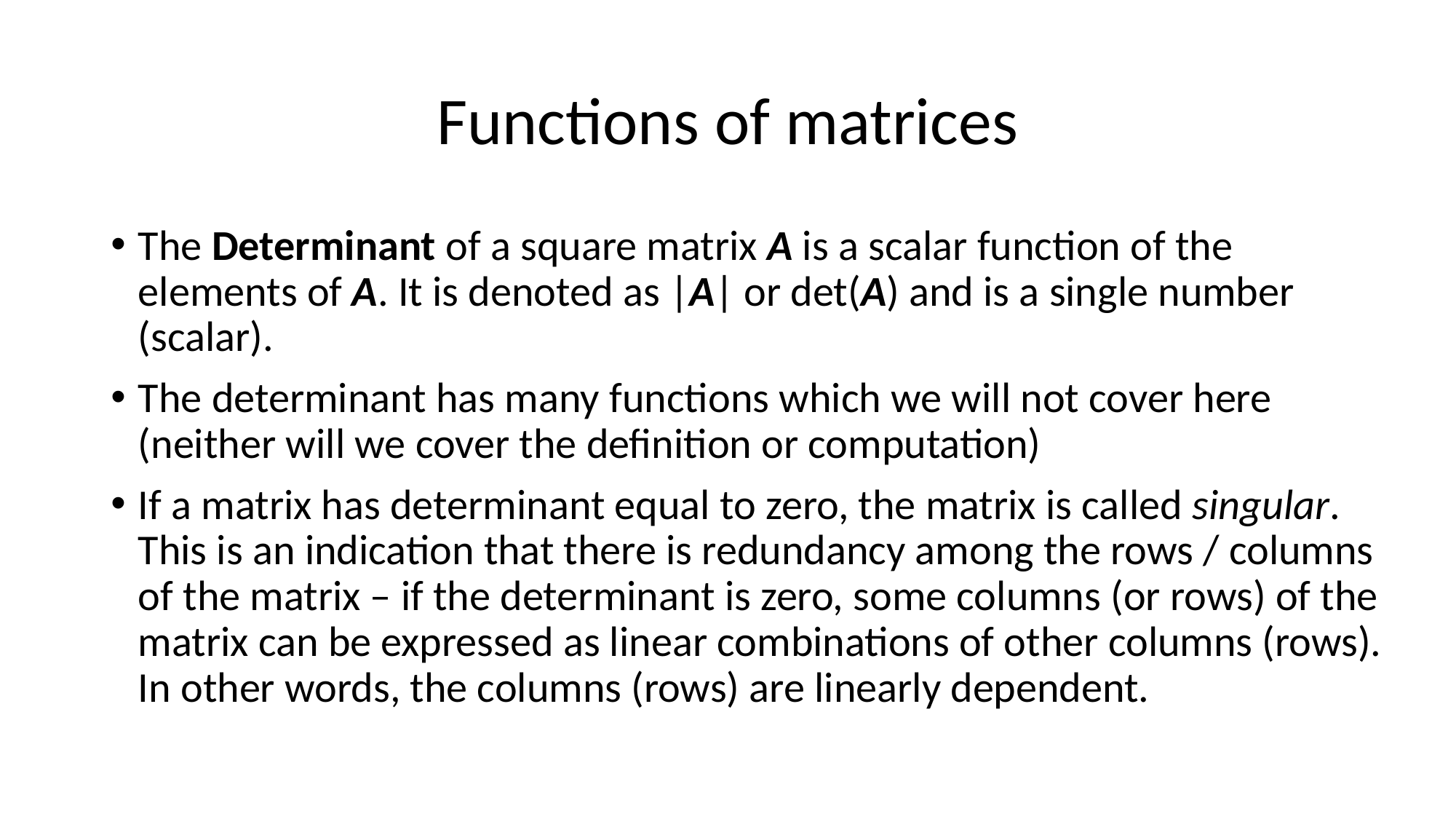

# Functions of matrices
The Determinant of a square matrix A is a scalar function of the elements of A. It is denoted as |A| or det(A) and is a single number (scalar).
The determinant has many functions which we will not cover here (neither will we cover the definition or computation)
If a matrix has determinant equal to zero, the matrix is called singular. This is an indication that there is redundancy among the rows / columns of the matrix – if the determinant is zero, some columns (or rows) of the matrix can be expressed as linear combinations of other columns (rows). In other words, the columns (rows) are linearly dependent.